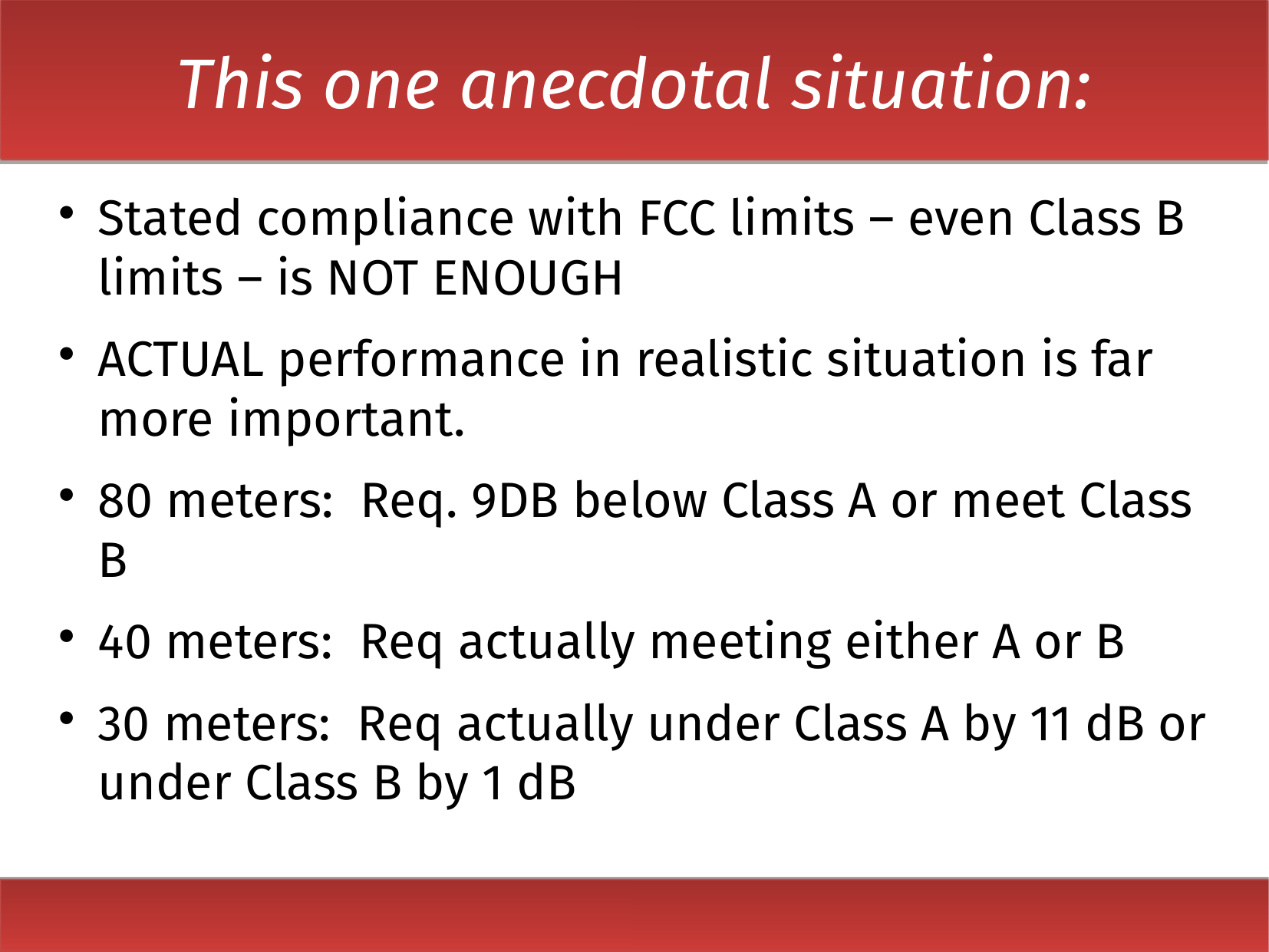

# This one anecdotal situation:
Stated compliance with FCC limits – even Class B limits – is NOT ENOUGH
ACTUAL performance in realistic situation is far more important.
80 meters:  Req. 9DB below Class A or meet Class B
40 meters:  Req actually meeting either A or B
30 meters:  Req actually under Class A by 11 dB or under Class B by 1 dB